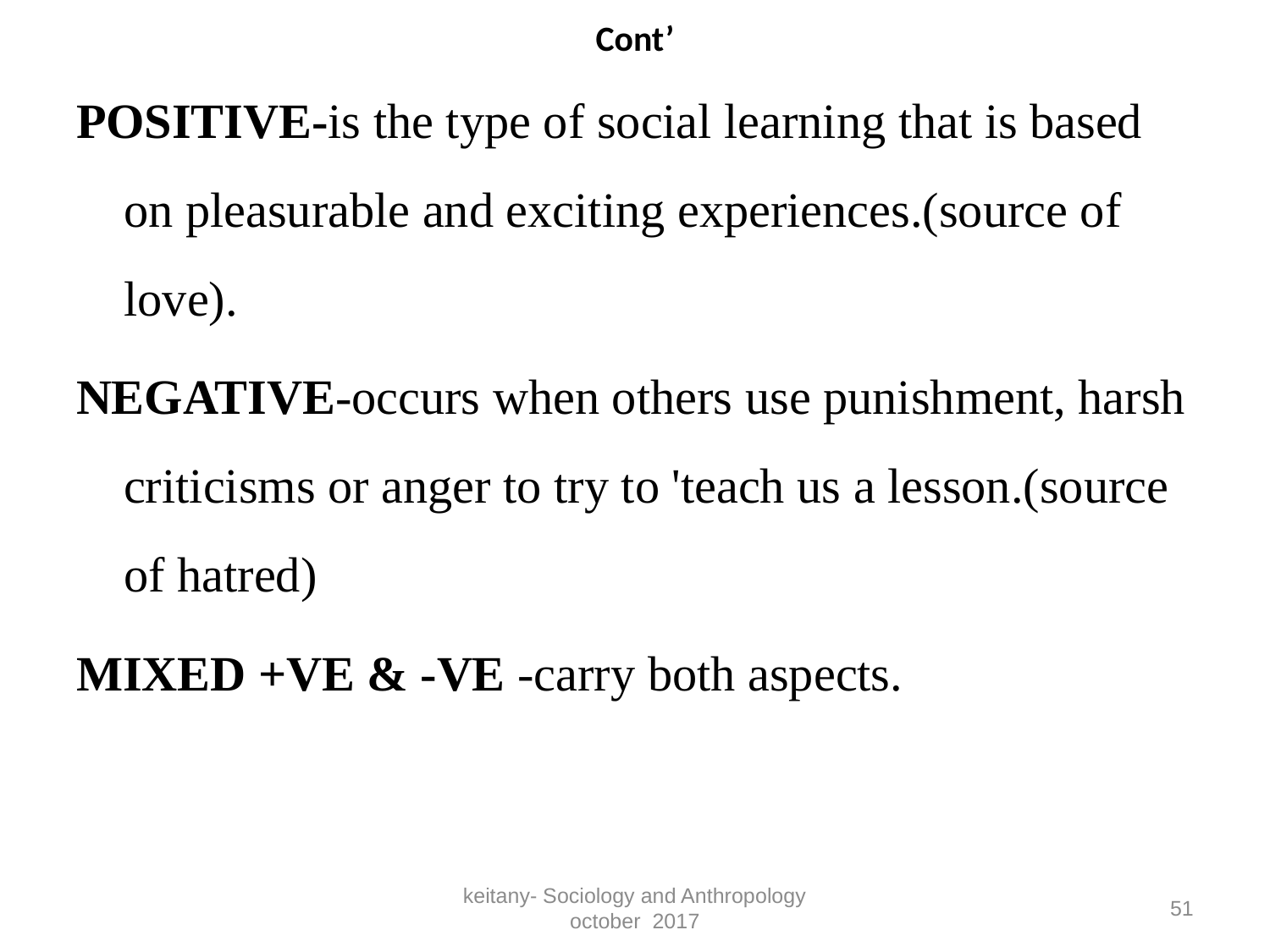

# Cont’
POSITIVE-is the type of social learning that is based on pleasurable and exciting experiences.(source of love).
NEGATIVE-occurs when others use punishment, harsh criticisms or anger to try to 'teach us a lesson.(source of hatred)
MIXED +VE & -VE -carry both aspects.
keitany- Sociology and Anthropology october  2017
51